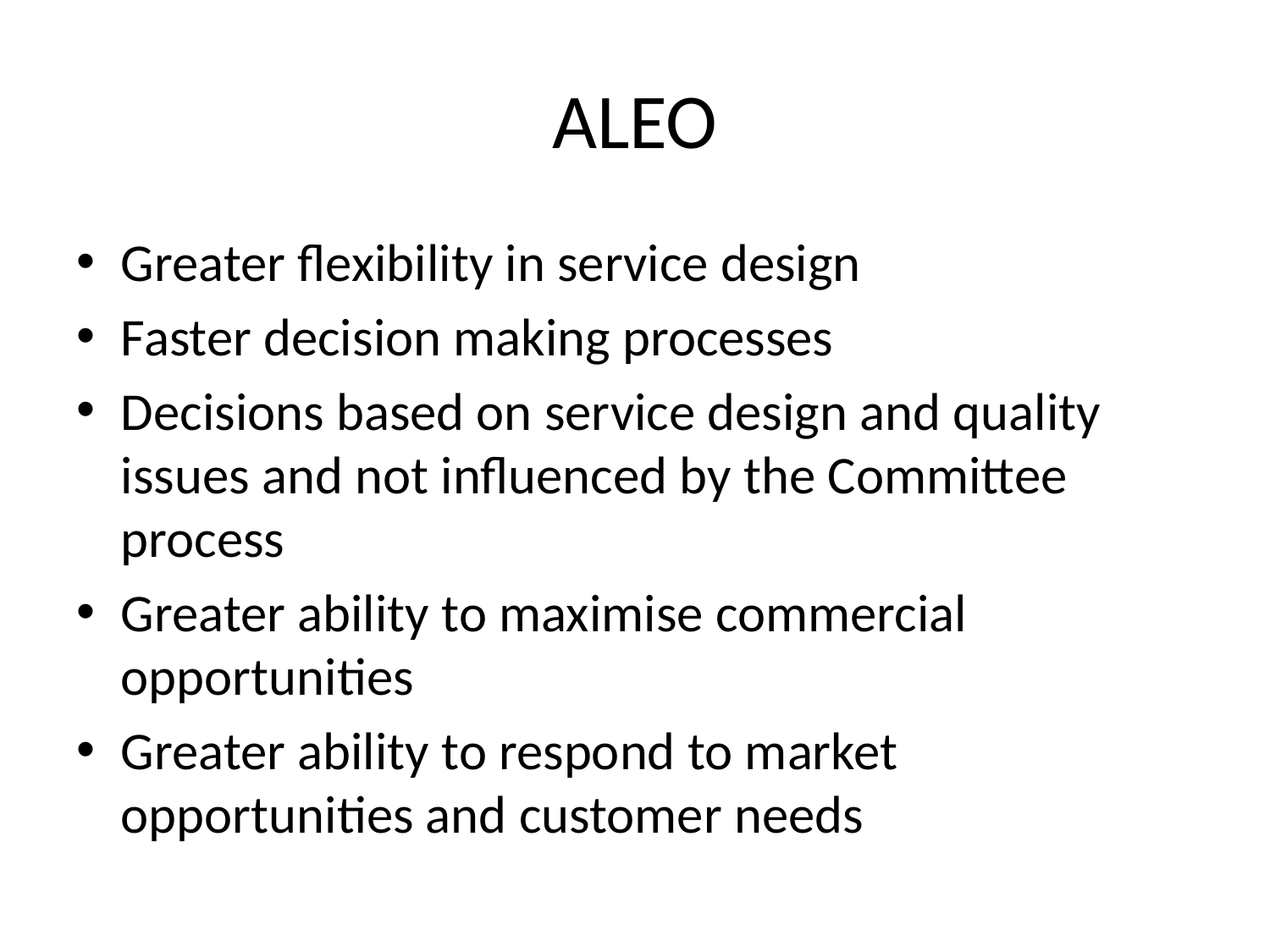

# ALEO
Greater flexibility in service design
Faster decision making processes
Decisions based on service design and quality issues and not influenced by the Committee process
Greater ability to maximise commercial opportunities
Greater ability to respond to market opportunities and customer needs